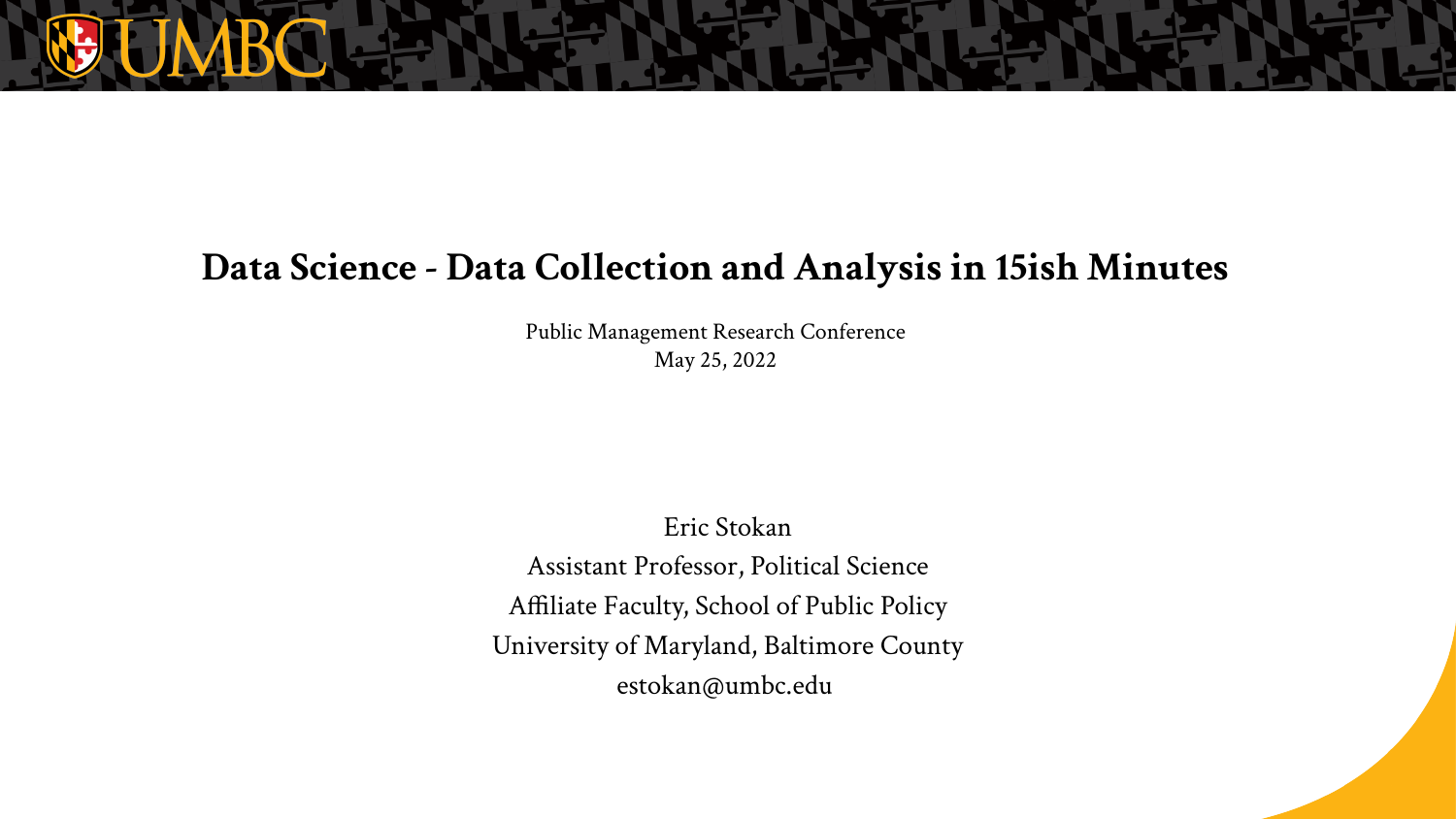

# Data Science - Data Collection and Analysis in 15ish Minutes Public Management Research Conference May 25, 2022
Eric Stokan
Assistant Professor, Political Science
Affiliate Faculty, School of Public Policy
University of Maryland, Baltimore County
estokan@umbc.edu